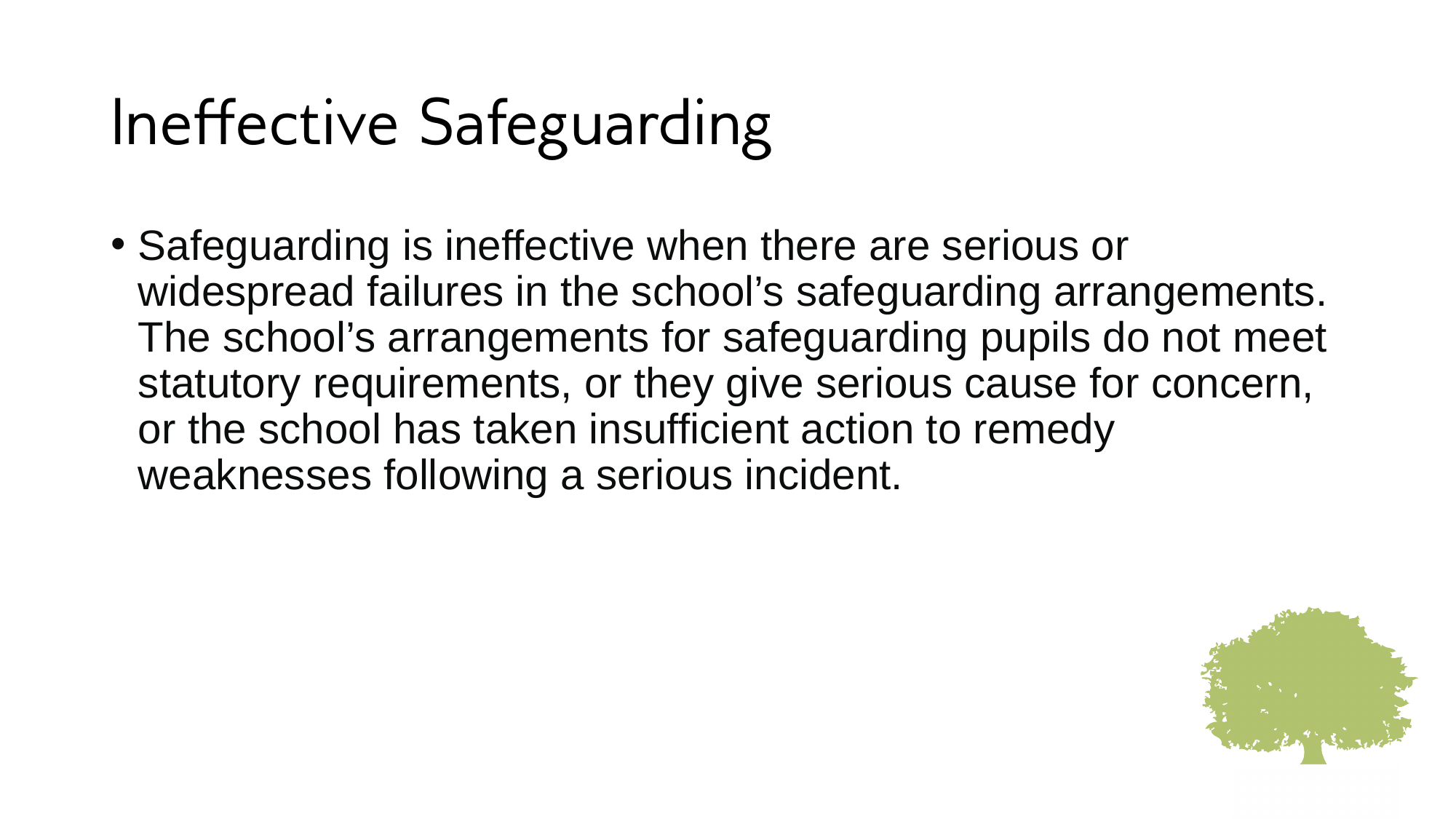

# Ineffective Safeguarding
Safeguarding is ineffective when there are serious or widespread failures in the school’s safeguarding arrangements. The school’s arrangements for safeguarding pupils do not meet statutory requirements, or they give serious cause for concern, or the school has taken insufficient action to remedy weaknesses following a serious incident.